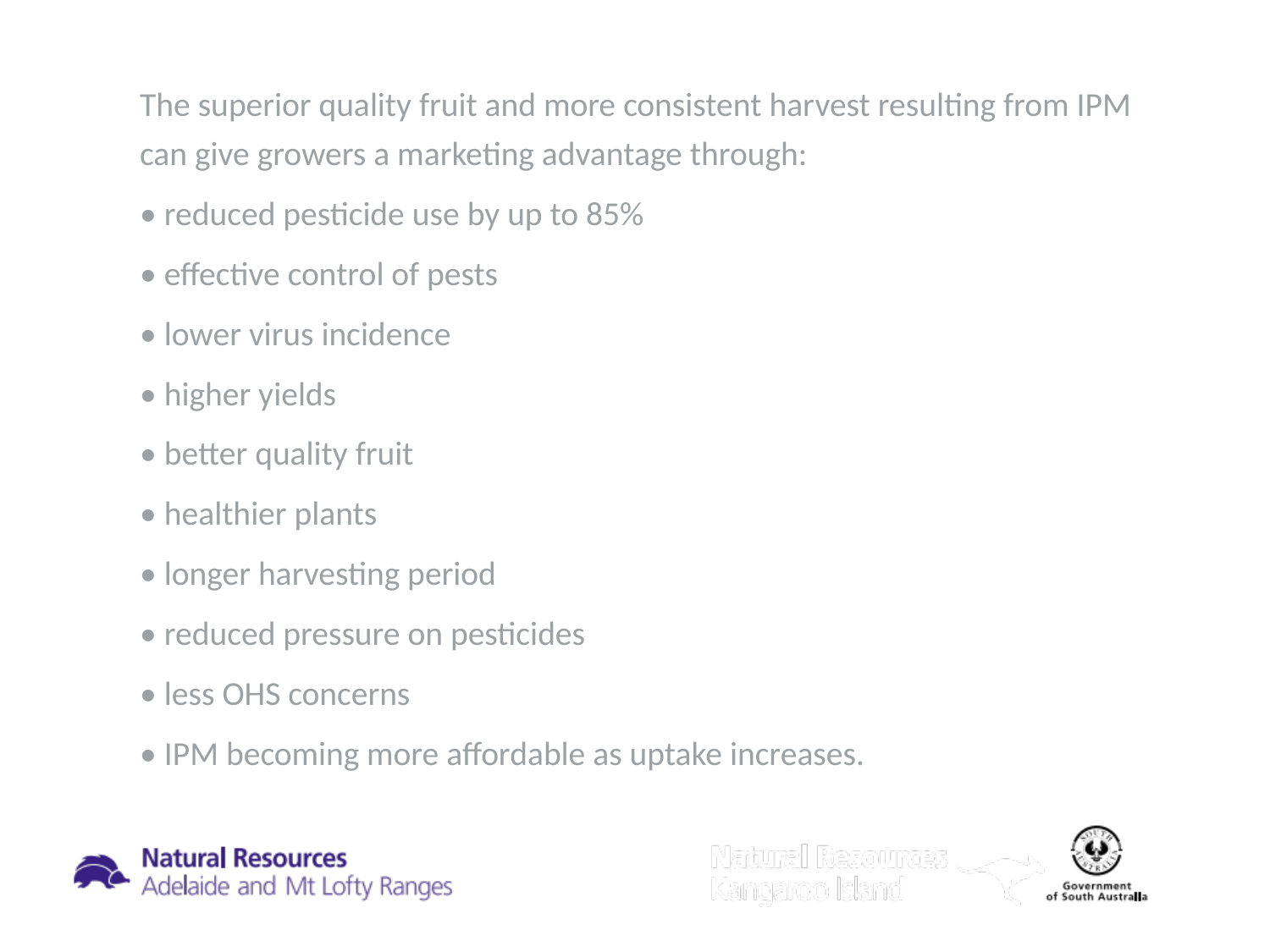

The superior quality fruit and more consistent harvest resulting from IPM can give growers a marketing advantage through:
• reduced pesticide use by up to 85%
• effective control of pests
• lower virus incidence
• higher yields
• better quality fruit
• healthier plants
• longer harvesting period
• reduced pressure on pesticides
• less OHS concerns
• IPM becoming more affordable as uptake increases.